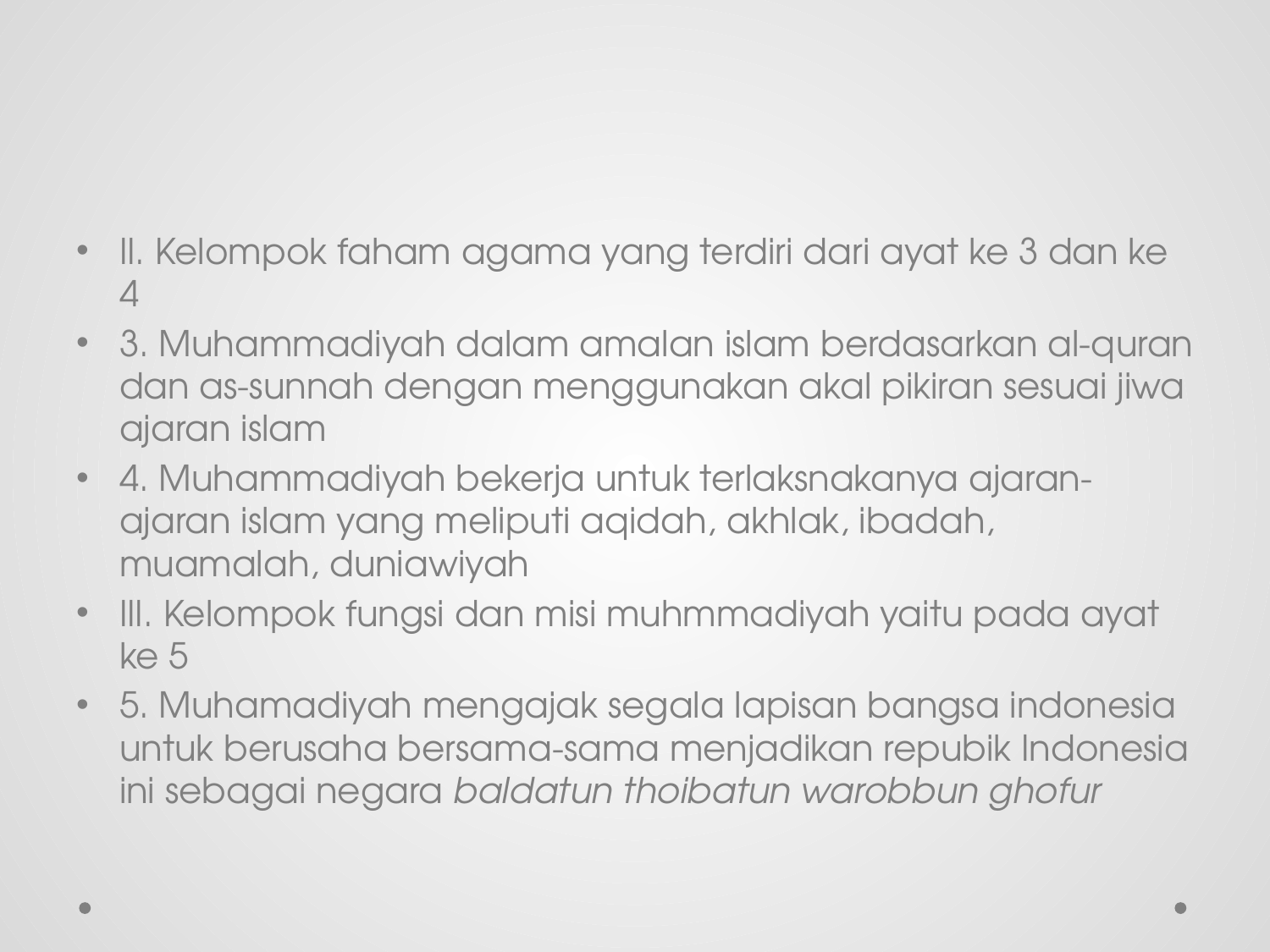

#
II. Kelompok faham agama yang terdiri dari ayat ke 3 dan ke 4
3. Muhammadiyah dalam amalan islam berdasarkan al-quran dan as-sunnah dengan menggunakan akal pikiran sesuai jiwa ajaran islam
4. Muhammadiyah bekerja untuk terlaksnakanya ajaran-ajaran islam yang meliputi aqidah, akhlak, ibadah, muamalah, duniawiyah
III. Kelompok fungsi dan misi muhmmadiyah yaitu pada ayat ke 5
5. Muhamadiyah mengajak segala lapisan bangsa indonesia untuk berusaha bersama-sama menjadikan repubik Indonesia ini sebagai negara baldatun thoibatun warobbun ghofur